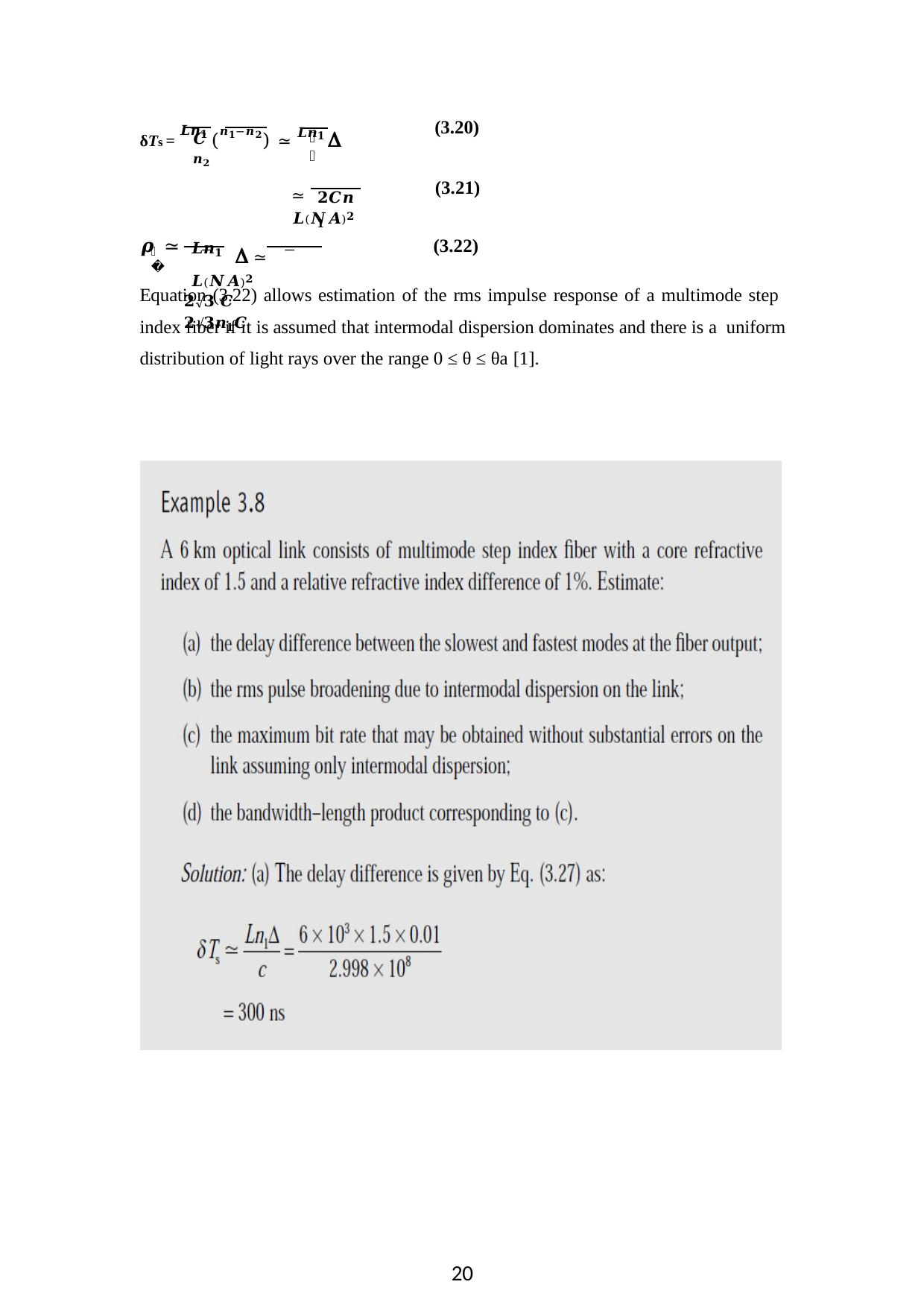

δTs = 𝑳𝒏𝟏 (𝒏𝟏−𝒏𝟐) ≃ 𝑳𝒏𝟏 Δ
(3.20)
𝑪

𝑪	𝒏𝟐

≃ 𝑳(𝑵𝑨)𝟐
(3.21)
𝟐𝑪𝒏𝟏

𝑳𝒏𝟏    Δ ≃ 𝑳(𝑵𝑨)𝟐
𝟐√𝟑 𝑪	𝟐√𝟑𝒏𝟏𝑪
𝝆 ≃
(3.22)
𝑺

Equation (3.22) allows estimation of the rms impulse response of a multimode step  index fiber if it is assumed that intermodal dispersion dominates and there is a  uniform distribution of light rays over the range 0 ≤ θ ≤ θa [1].

20